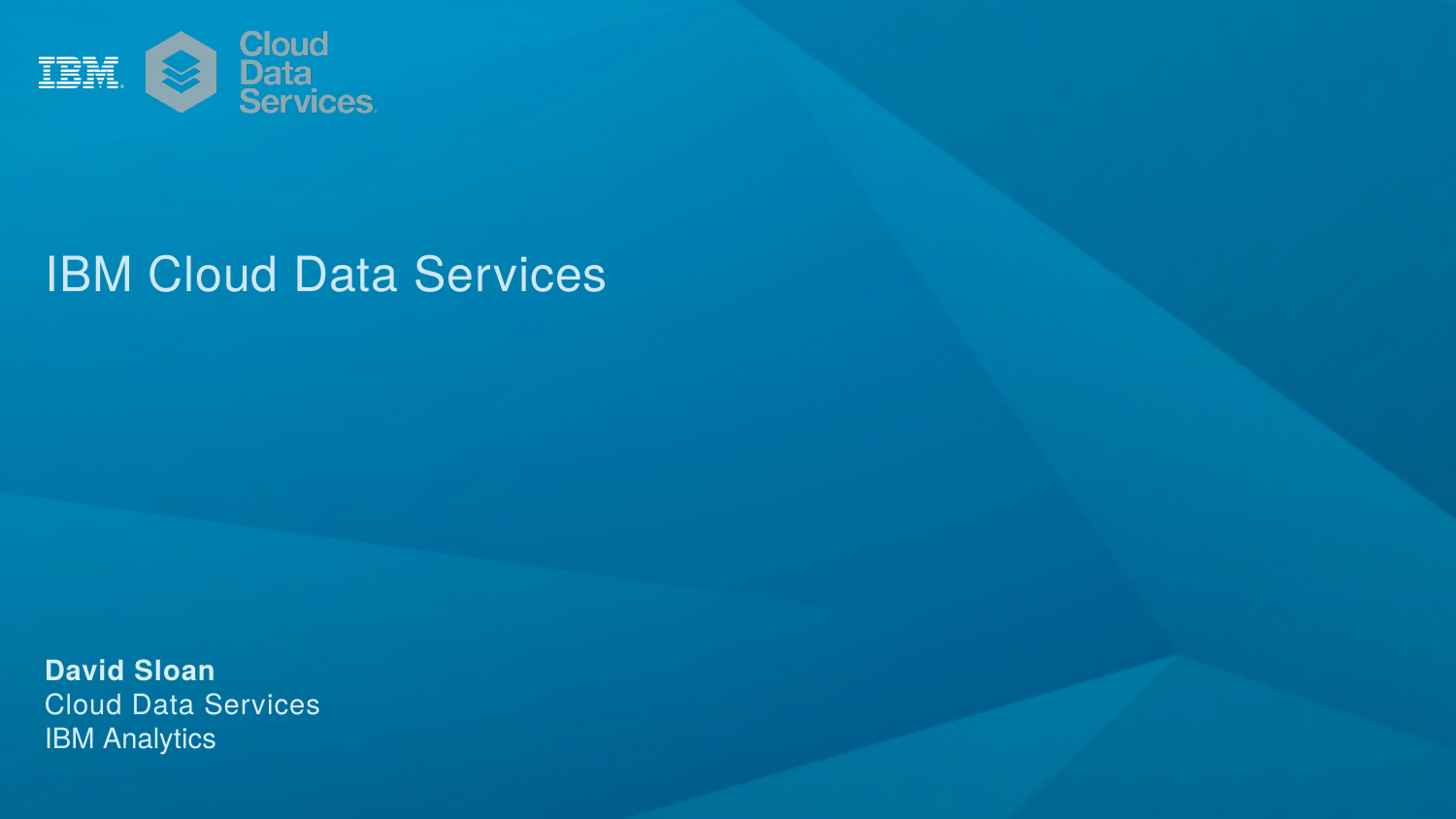

IBM Cloud Data Services
David Sloan
Cloud Data Services
IBM Analytics